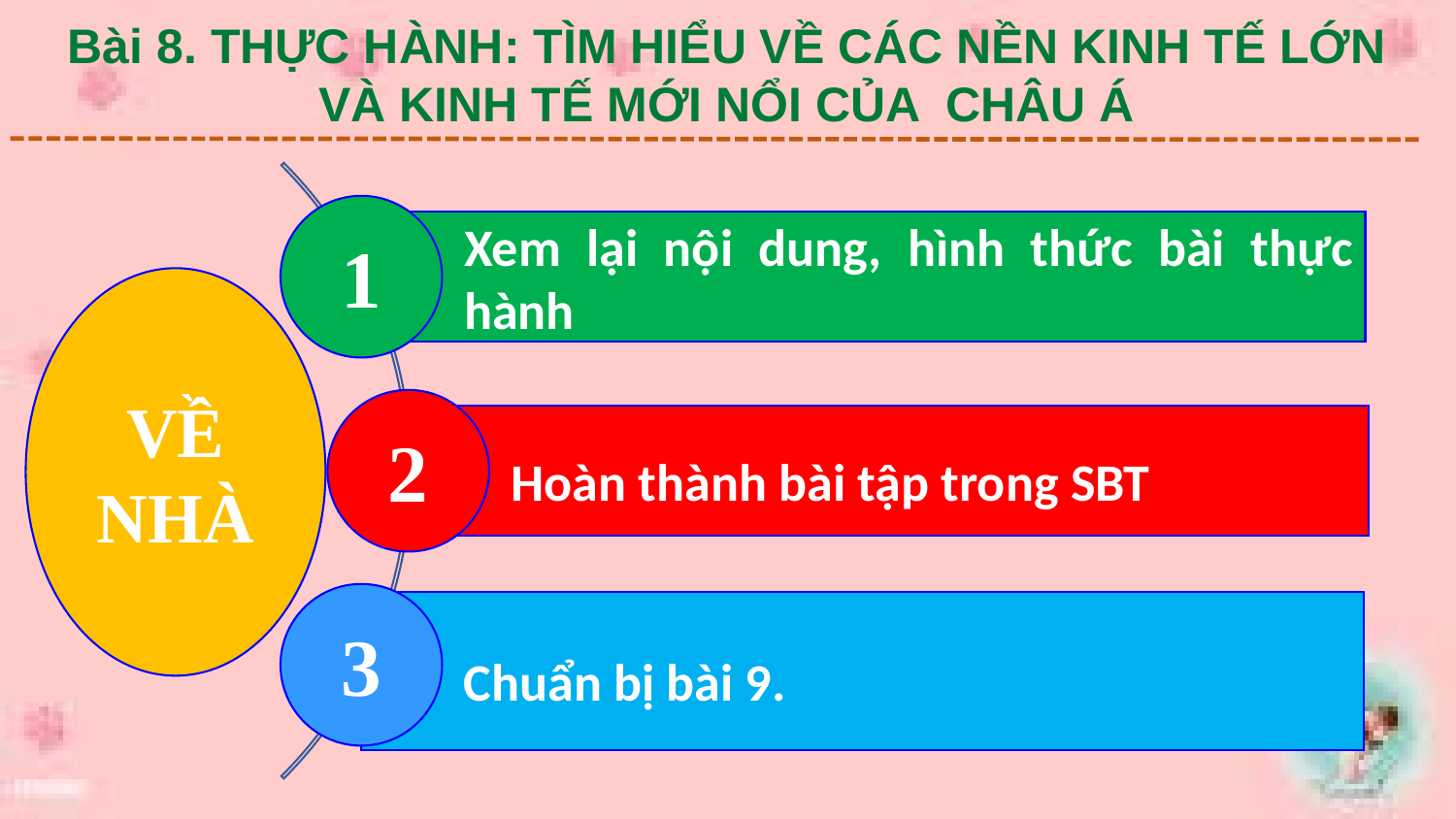

Bài 8. THỰC HÀNH: TÌM HIỂU VỀ CÁC NỀN KINH TẾ LỚN VÀ KINH TẾ MỚI NỔI CỦA  CHÂU Á

1
Xem lại nội dung, hình thức bài thực hành
VỀ NHÀ
2
Hoàn thành bài tập trong SBT
3
Chuẩn bị bài 9.